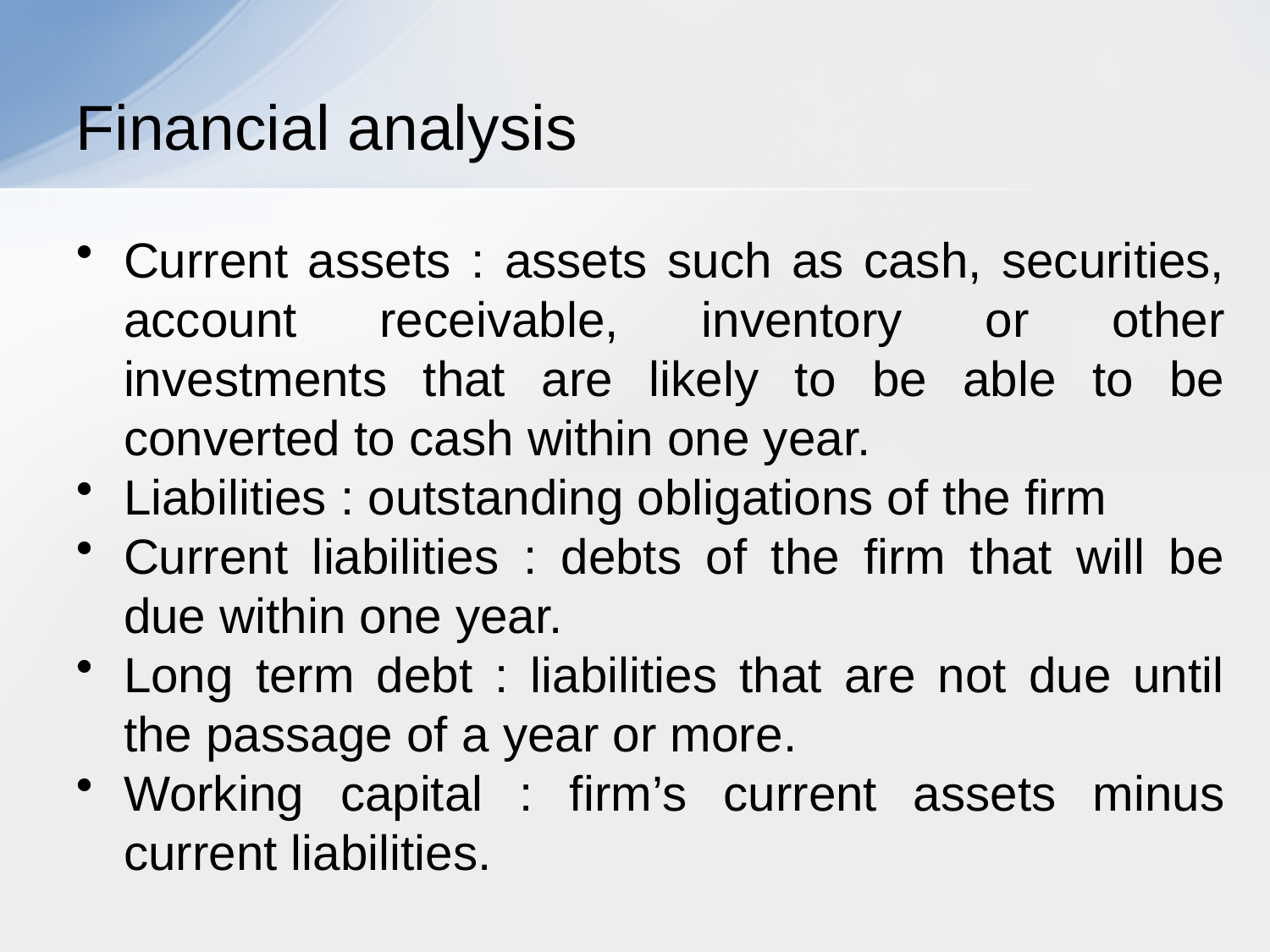

# Financial analysis
Current assets : assets such as cash, securities, account receivable, inventory or other investments that are likely to be able to be converted to cash within one year.
Liabilities : outstanding obligations of the firm
Current liabilities : debts of the firm that will be due within one year.
Long term debt : liabilities that are not due until the passage of a year or more.
Working capital : firm’s current assets minus current liabilities.